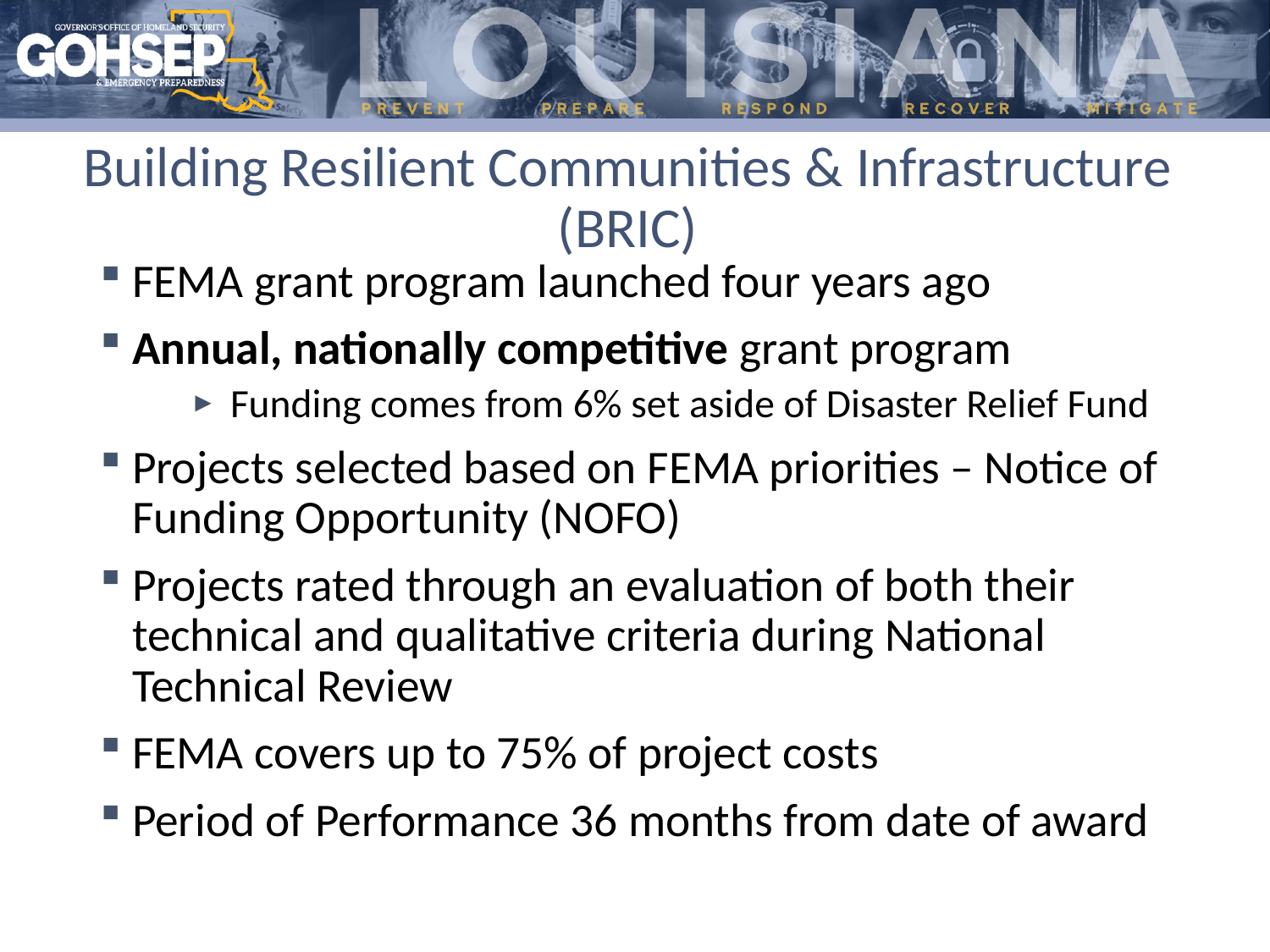

# Building Resilient Communities & Infrastructure (BRIC)
FEMA grant program launched four years ago
Annual, nationally competitive grant program
Funding comes from 6% set aside of Disaster Relief Fund
Projects selected based on FEMA priorities – Notice of Funding Opportunity (NOFO)
Projects rated through an evaluation of both their technical and qualitative criteria during National Technical Review
FEMA covers up to 75% of project costs
Period of Performance 36 months from date of award